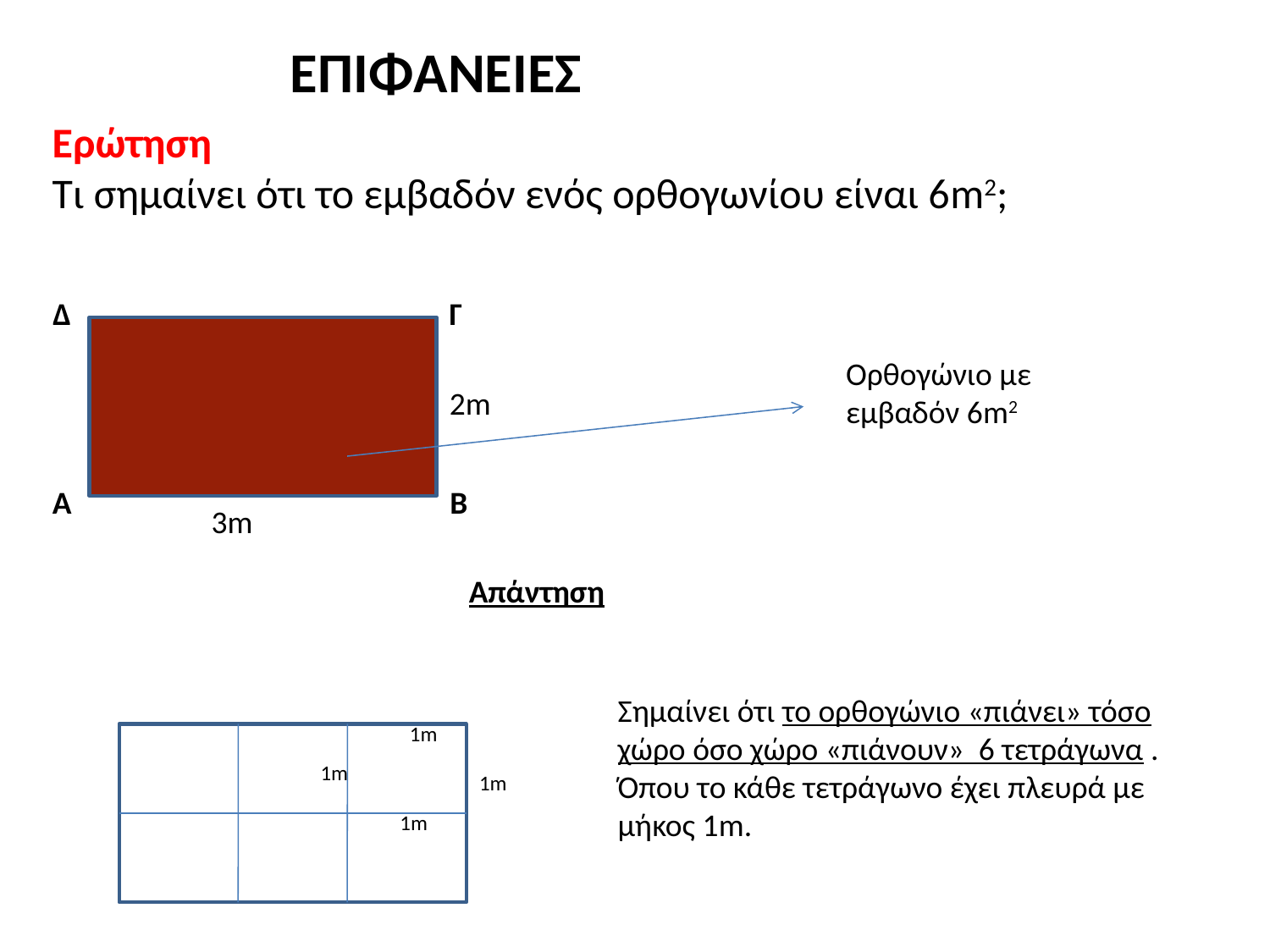

ΕΠΙΦΑΝΕΙΕΣ
Ερώτηση
Τι σημαίνει ότι το εμβαδόν ενός ορθογωνίου είναι 6m2;
Δ
Γ

Ορθογώνιο με εμβαδόν 6m2
2m
Α
Β
3m
Απάντηση
Σημαίνει ότι το ορθογώνιο «πιάνει» τόσο χώρο όσο χώρο «πιάνουν»  6 τετράγωνα . Όπου το κάθε τετράγωνο έχει πλευρά με μήκος 1m.
1m

1m
1m
1m